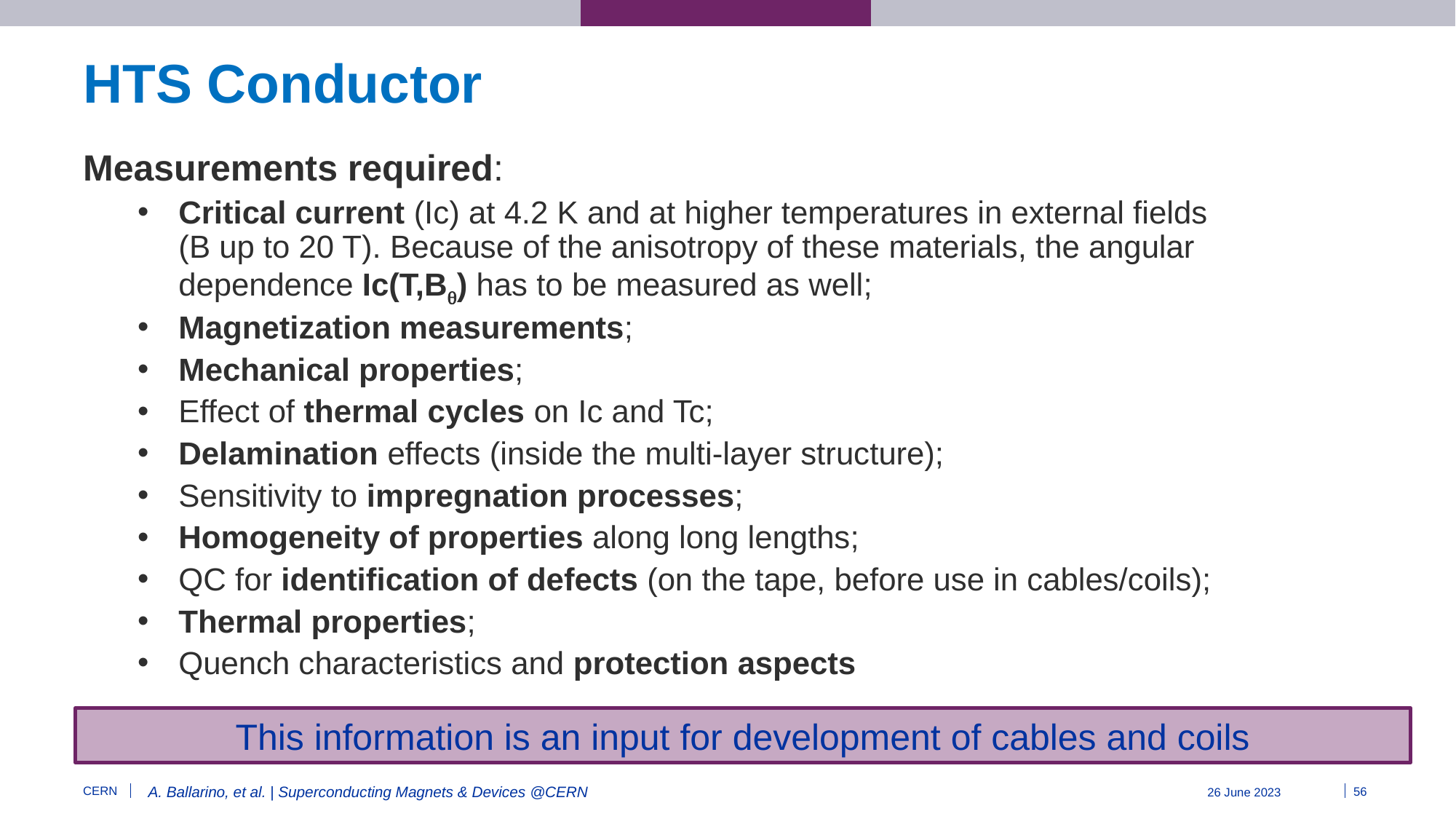

# HTS Conductor
Measurements required:
Critical current (Ic) at 4.2 K and at higher temperatures in external fields
(B up to 20 T). Because of the anisotropy of these materials, the angular dependence Ic(T,Bθ) has to be measured as well;
Magnetization measurements;
Mechanical properties;
Effect of thermal cycles on Ic and Tc;
Delamination effects (inside the multi-layer structure);
Sensitivity to impregnation processes;
Homogeneity of properties along long lengths;
QC for identification of defects (on the tape, before use in cables/coils);
Thermal properties;
Quench characteristics and protection aspects

This information is an input for development of cables and coils
56
A. Ballarino, et al. | Superconducting Magnets & Devices @CERN
26 June 2023